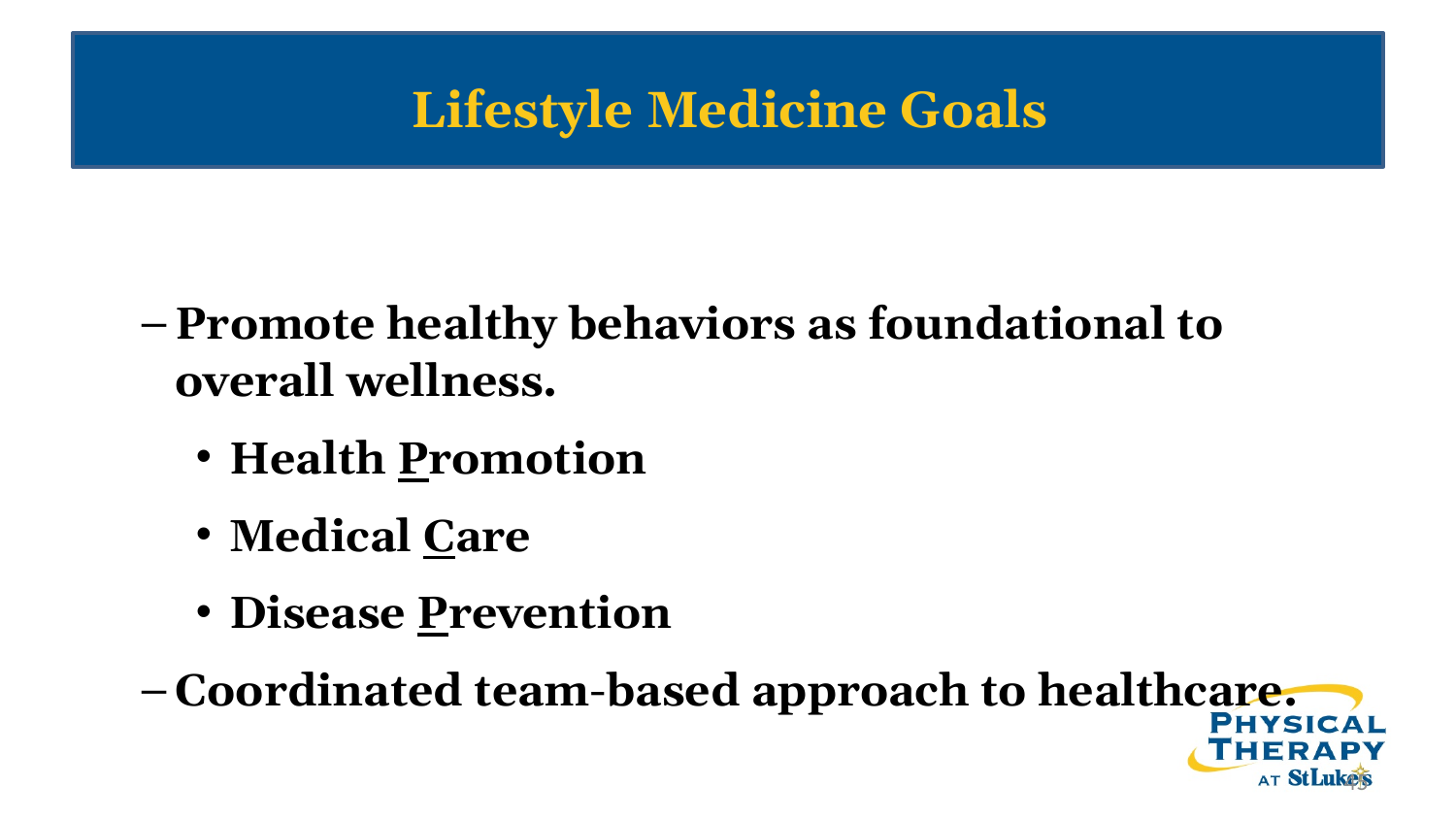

# Lifestyle Medicine Goals

Promote healthy behaviors as foundational to overall wellness.
Health Promotion
Medical Care
Disease Prevention
Coordinated team-based approach to healthcare.

45